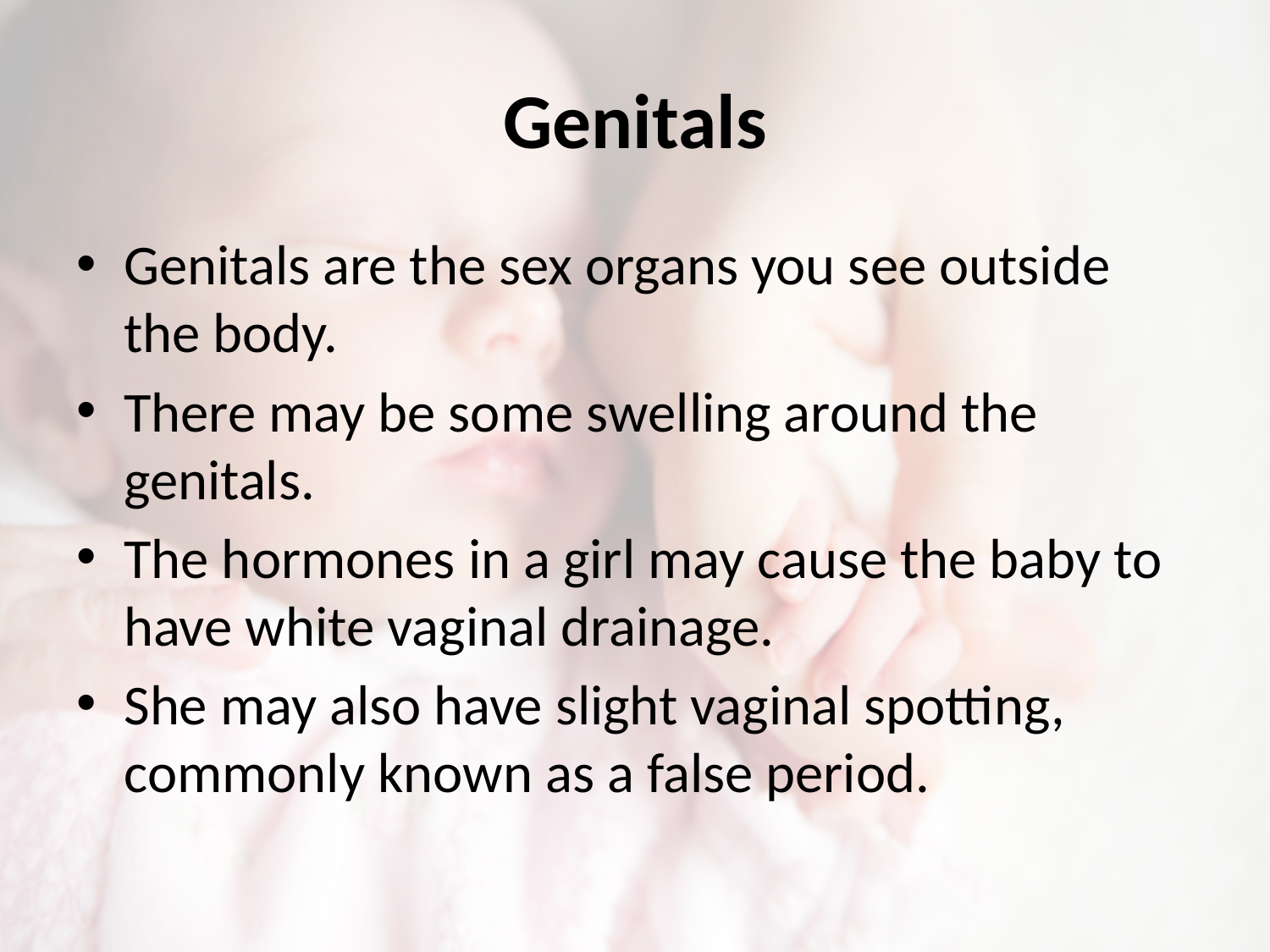

# Genitals
Genitals are the sex organs you see outside the body.
There may be some swelling around the genitals.
The hormones in a girl may cause the baby to have white vaginal drainage.
She may also have slight vaginal spotting, commonly known as a false period.